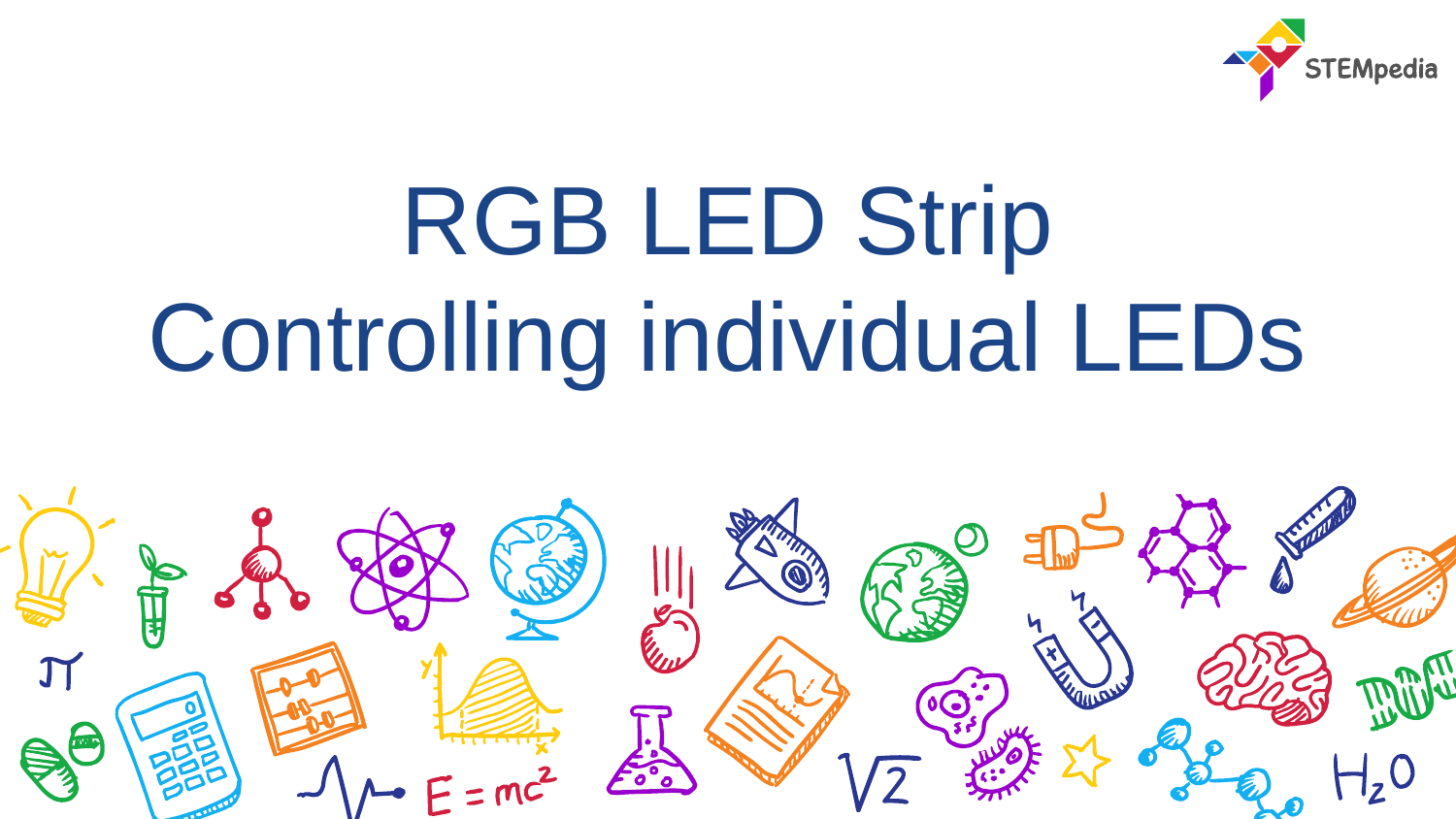

# RGB LED Strip Controlling individual LEDs